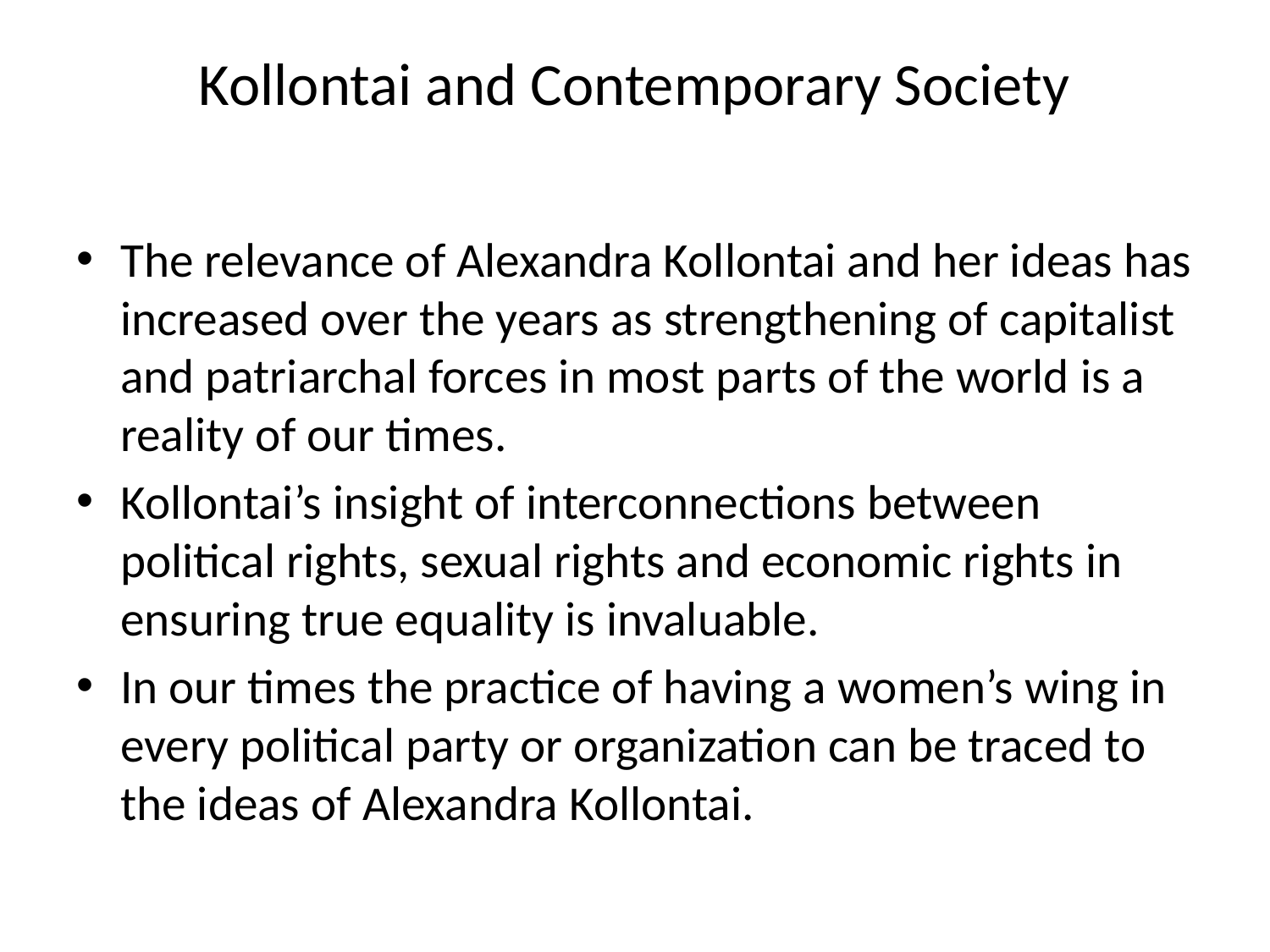

# Kollontai and Contemporary Society
The relevance of Alexandra Kollontai and her ideas has increased over the years as strengthening of capitalist and patriarchal forces in most parts of the world is a reality of our times.
Kollontai’s insight of interconnections between political rights, sexual rights and economic rights in ensuring true equality is invaluable.
In our times the practice of having a women’s wing in every political party or organization can be traced to the ideas of Alexandra Kollontai.